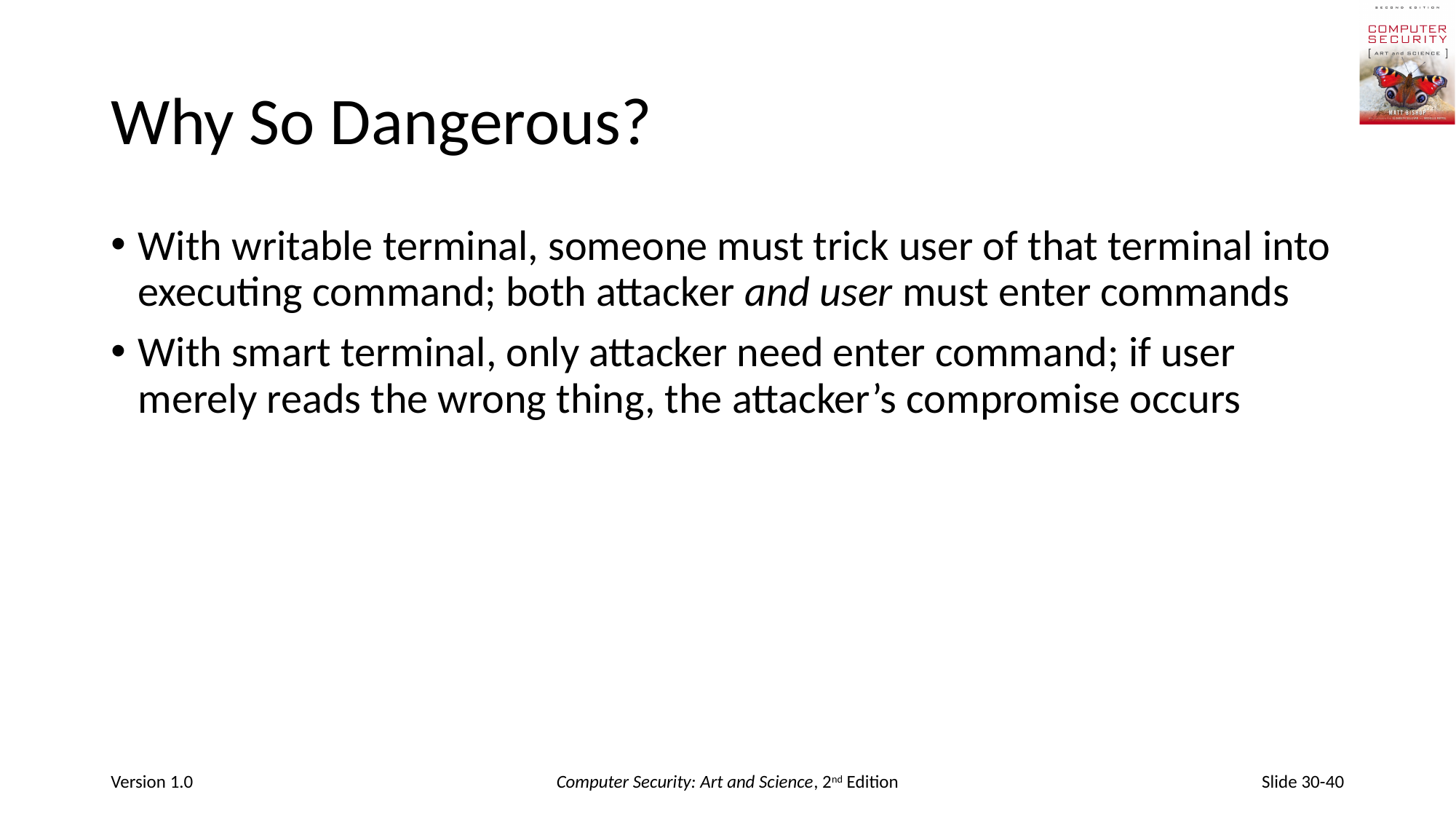

# Why So Dangerous?
With writable terminal, someone must trick user of that terminal into executing command; both attacker and user must enter commands
With smart terminal, only attacker need enter command; if user merely reads the wrong thing, the attacker’s compromise occurs
Version 1.0
Computer Security: Art and Science, 2nd Edition
Slide 30-40